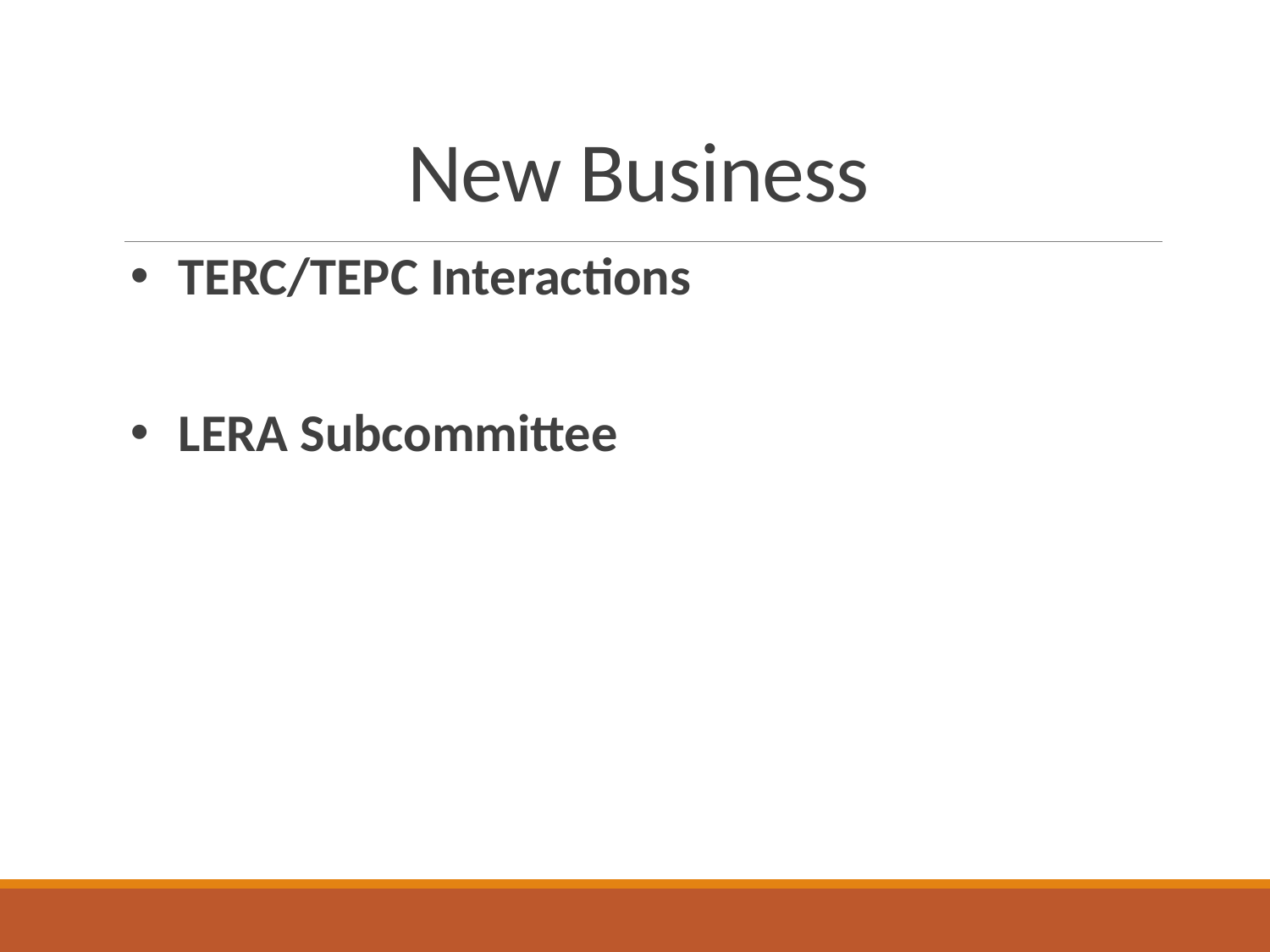

# New Business
TERC/TEPC Interactions

LERA Subcommittee